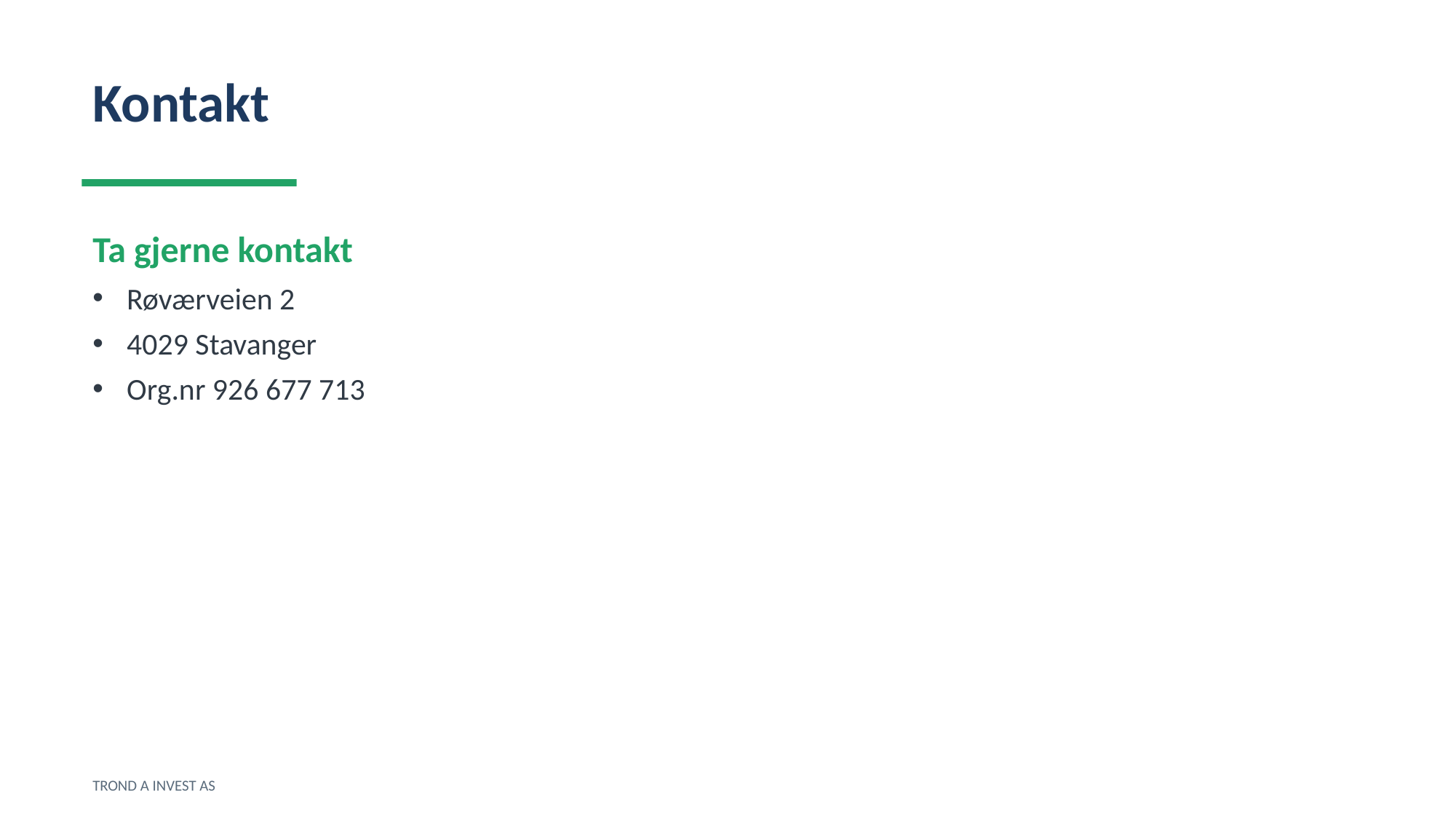

Kontakt

Ta gjerne kontakt
Røværveien 2
4029 Stavanger
Org.nr 926 677 713
TROND A INVEST AS